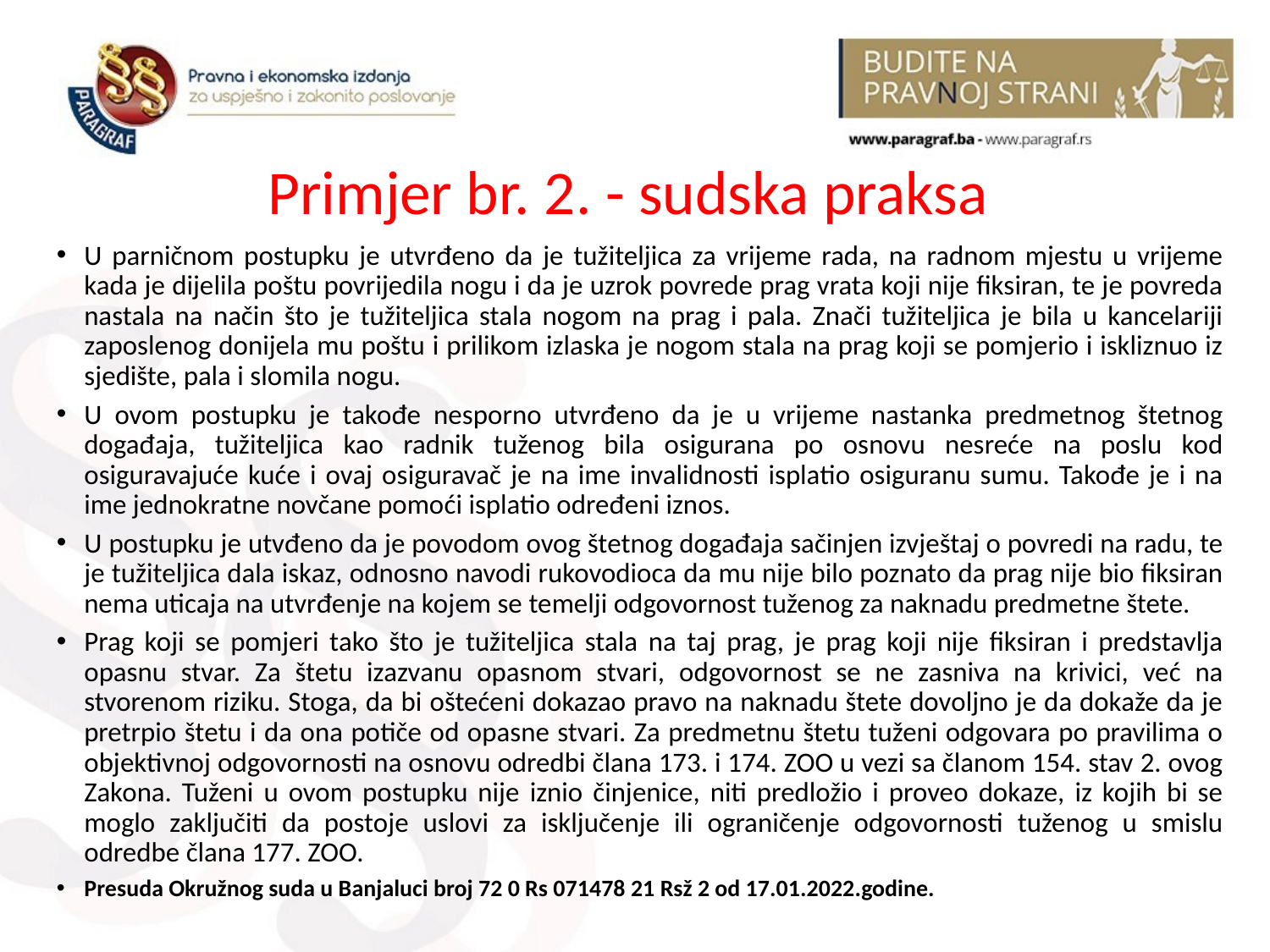

# Primjer br. 2. - sudska praksa
U parničnom postupku je utvrđeno da je tužiteljica za vrijeme rada, na radnom mjestu u vrijeme kada je dijelila poštu povrijedila nogu i da je uzrok povrede prag vrata koji nije fiksiran, te je povreda nastala na način što je tužiteljica stala nogom na prag i pala. Znači tužiteljica je bila u kancelariji zaposlenog donijela mu poštu i prilikom izlaska je nogom stala na prag koji se pomjerio i iskliznuo iz sjedište, pala i slomila nogu.
U ovom postupku je takođe nesporno utvrđeno da je u vrijeme nastanka predmetnog štetnog događaja, tužiteljica kao radnik tuženog bila osigurana po osnovu nesreće na poslu kod osiguravajuće kuće i ovaj osiguravač je na ime invalidnosti isplatio osiguranu sumu. Takođe je i na ime jednokratne novčane pomoći isplatio određeni iznos.
U postupku je utvđeno da je povodom ovog štetnog događaja sačinjen izvještaj o povredi na radu, te je tužiteljica dala iskaz, odnosno navodi rukovodioca da mu nije bilo poznato da prag nije bio fiksiran nema uticaja na utvrđenje na kojem se temelji odgovornost tuženog za naknadu predmetne štete.
Prag koji se pomjeri tako što je tužiteljica stala na taj prag, je prag koji nije fiksiran i predstavlja opasnu stvar. Za štetu izazvanu opasnom stvari, odgovornost se ne zasniva na krivici, već na stvorenom riziku. Stoga, da bi oštećeni dokazao pravo na naknadu štete dovoljno je da dokaže da je pretrpio štetu i da ona potiče od opasne stvari. Za predmetnu štetu tuženi odgovara po pravilima o objektivnoj odgovornosti na osnovu odredbi člana 173. i 174. ZOO u vezi sa članom 154. stav 2. ovog Zakona. Tuženi u ovom postupku nije iznio činjenice, niti predložio i proveo dokaze, iz kojih bi se moglo zaključiti da postoje uslovi za isključenje ili ograničenje odgovornosti tuženog u smislu odredbe člana 177. ZOO.
Presuda Okružnog suda u Banjaluci broj 72 0 Rs 071478 21 Rsž 2 od 17.01.2022.godine.